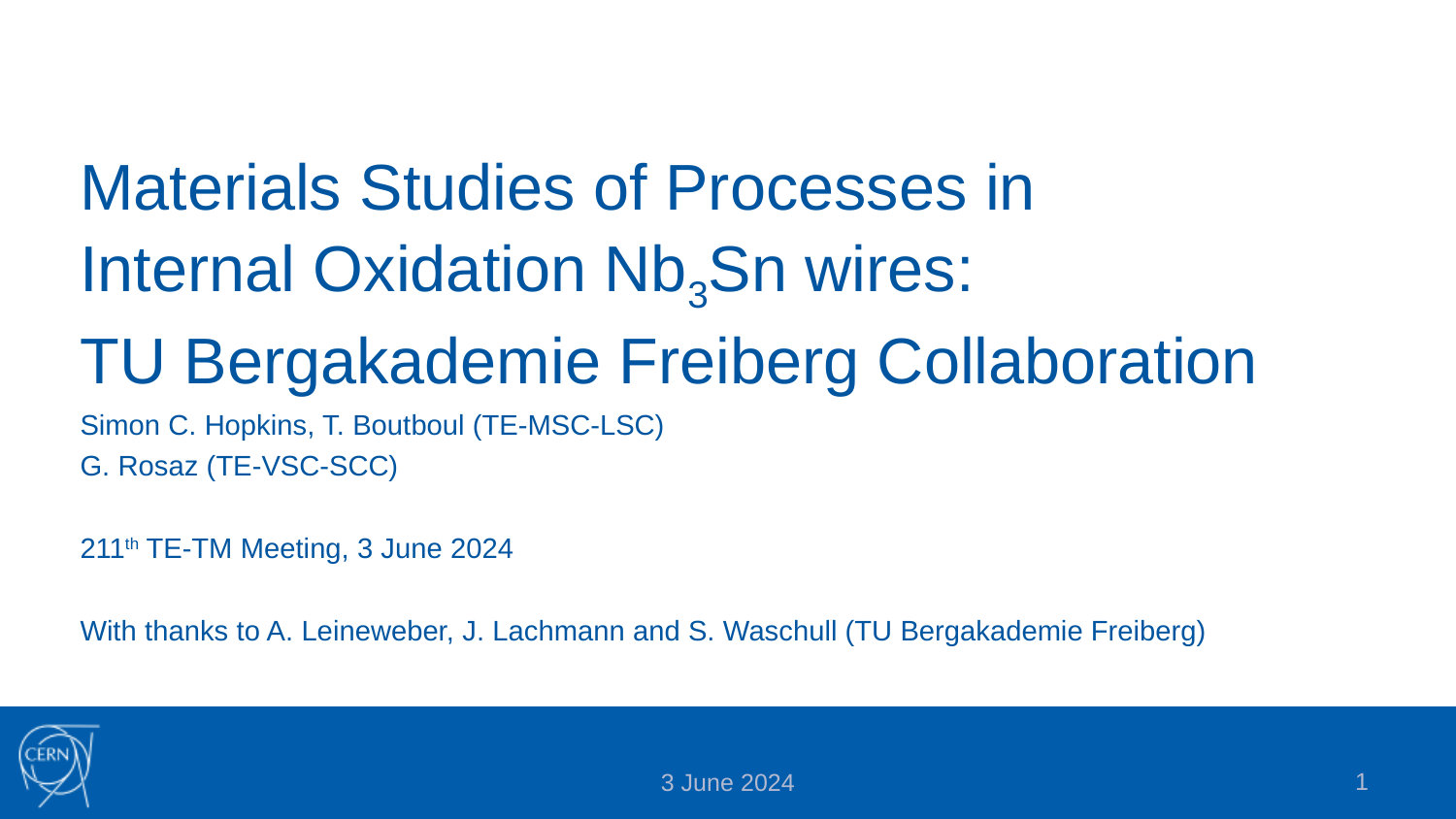

# Materials Studies of Processes in Internal Oxidation Nb3Sn wires: TU Bergakademie Freiberg Collaboration
Simon C. Hopkins, T. Boutboul (TE-MSC-LSC)
G. Rosaz (TE-VSC-SCC)

211th TE-TM Meeting, 3 June 2024

With thanks to A. Leineweber, J. Lachmann and S. Waschull (TU Bergakademie Freiberg)
1
3 June 2024